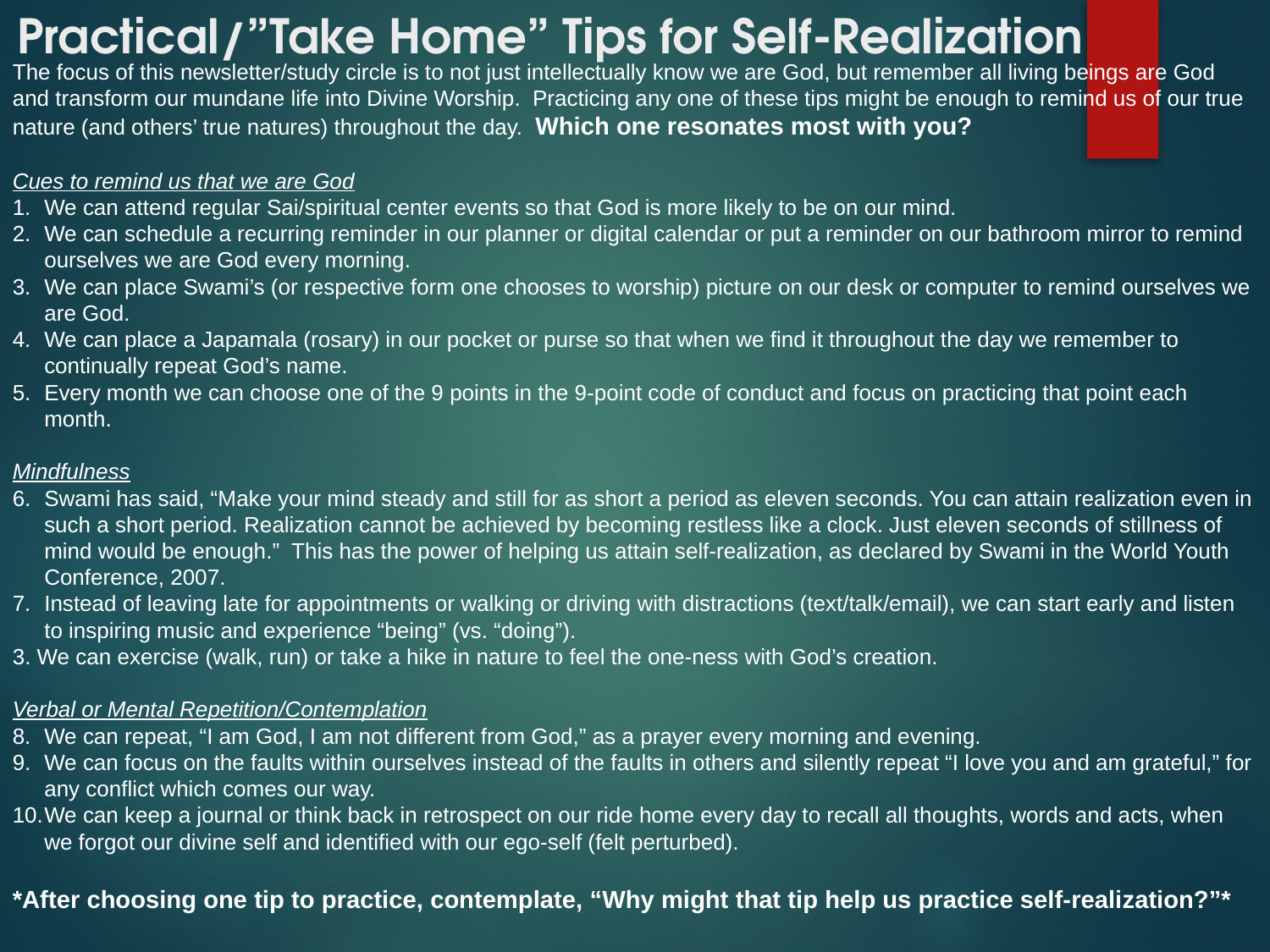

# Practical/”Take Home” Tips for Self-Realization
The focus of this newsletter/study circle is to not just intellectually know we are God, but remember all living beings are God and transform our mundane life into Divine Worship.  Practicing any one of these tips might be enough to remind us of our true nature (and others’ true natures) throughout the day.  Which one resonates most with you?

Cues to remind us that we are God
We can attend regular Sai/spiritual center events so that God is more likely to be on our mind.
We can schedule a recurring reminder in our planner or digital calendar or put a reminder on our bathroom mirror to remind ourselves we are God every morning.
We can place Swami’s (or respective form one chooses to worship) picture on our desk or computer to remind ourselves we are God.
We can place a Japamala (rosary) in our pocket or purse so that when we find it throughout the day we remember to continually repeat God’s name.
Every month we can choose one of the 9 points in the 9-point code of conduct and focus on practicing that point each month.

Mindfulness
Swami has said, “Make your mind steady and still for as short a period as eleven seconds. You can attain realization even in such a short period. Realization cannot be achieved by becoming restless like a clock. Just eleven seconds of stillness of mind would be enough.”  This has the power of helping us attain self-realization, as declared by Swami in the World Youth Conference, 2007.
Instead of leaving late for appointments or walking or driving with distractions (text/talk/email), we can start early and listen to inspiring music and experience “being” (vs. “doing”).
3. We can exercise (walk, run) or take a hike in nature to feel the one-ness with God’s creation.

Verbal or Mental Repetition/Contemplation
We can repeat, “I am God, I am not different from God,” as a prayer every morning and evening.
We can focus on the faults within ourselves instead of the faults in others and silently repeat “I love you and am grateful,” for any conflict which comes our way.
We can keep a journal or think back in retrospect on our ride home every day to recall all thoughts, words and acts, when we forgot our divine self and identified with our ego-self (felt perturbed).

*After choosing one tip to practice, contemplate, “Why might that tip help us practice self-realization?”*